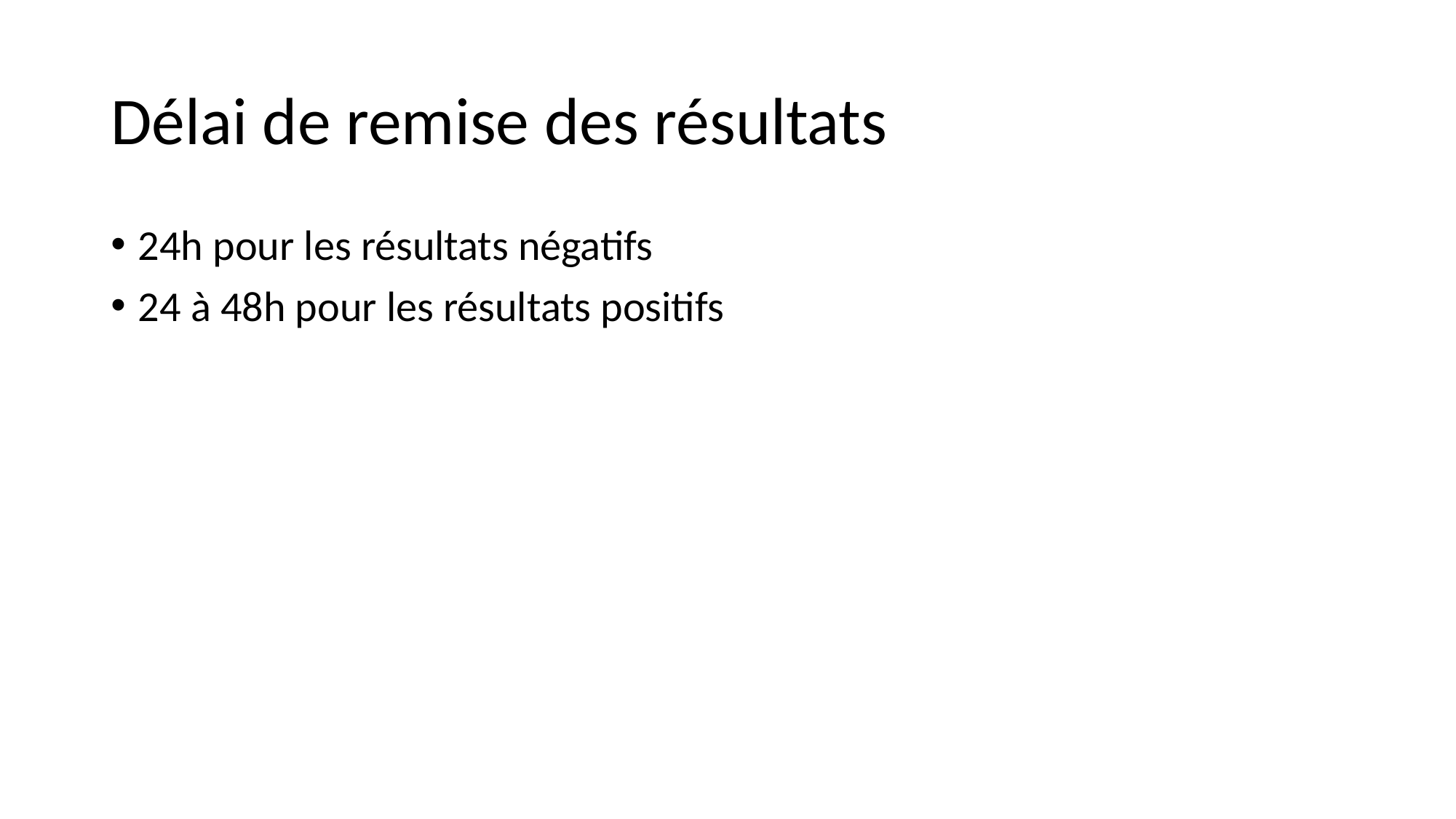

# Délai de remise des résultats
24h pour les résultats négatifs
24 à 48h pour les résultats positifs